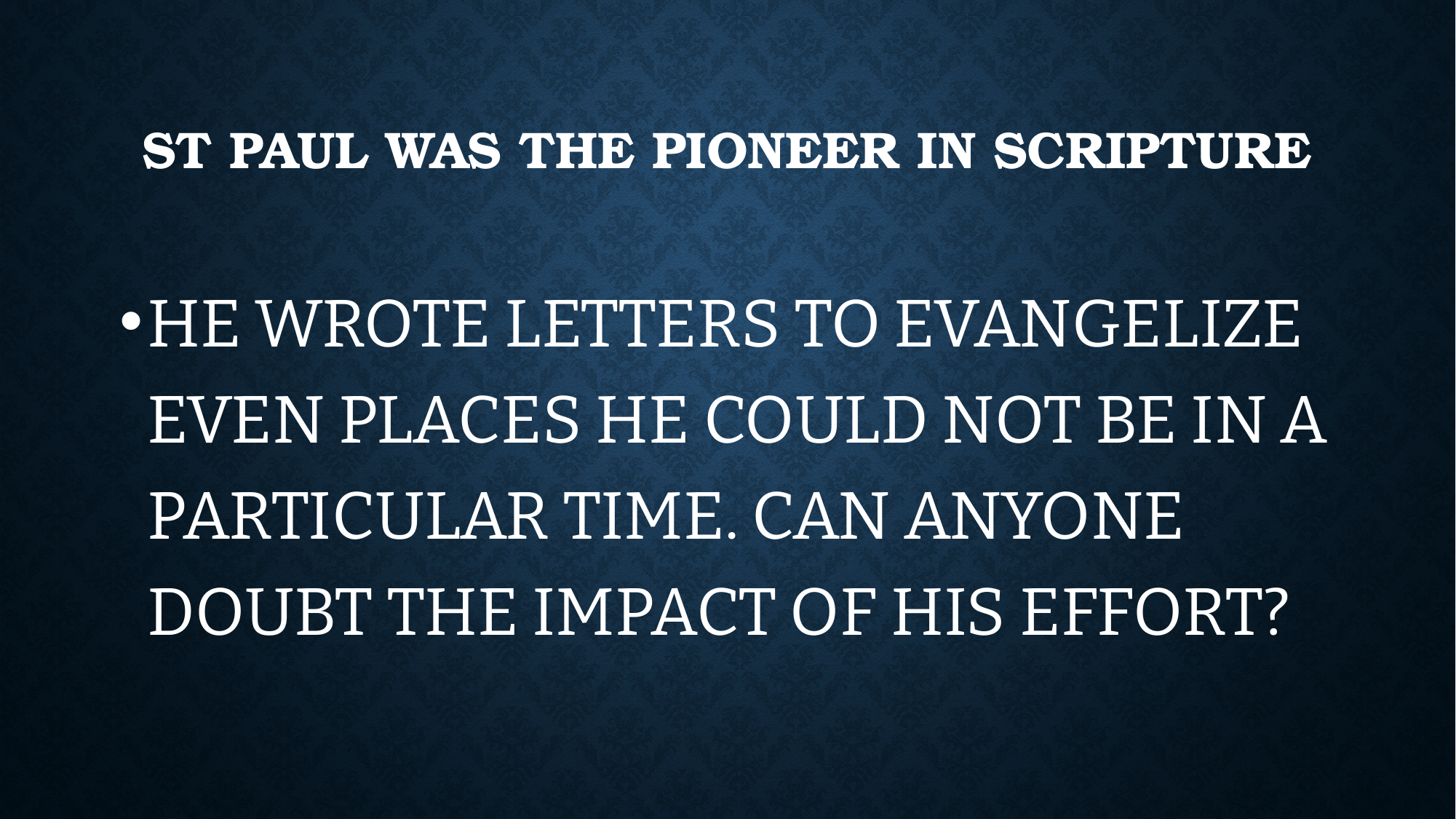

# ST PAUL WAS THE PIONEER IN SCRIPTURE
HE WROTE LETTERS TO EVANGELIZE EVEN PLACES HE COULD NOT BE IN A PARTICULAR TIME. CAN ANYONE DOUBT THE IMPACT OF HIS EFFORT?